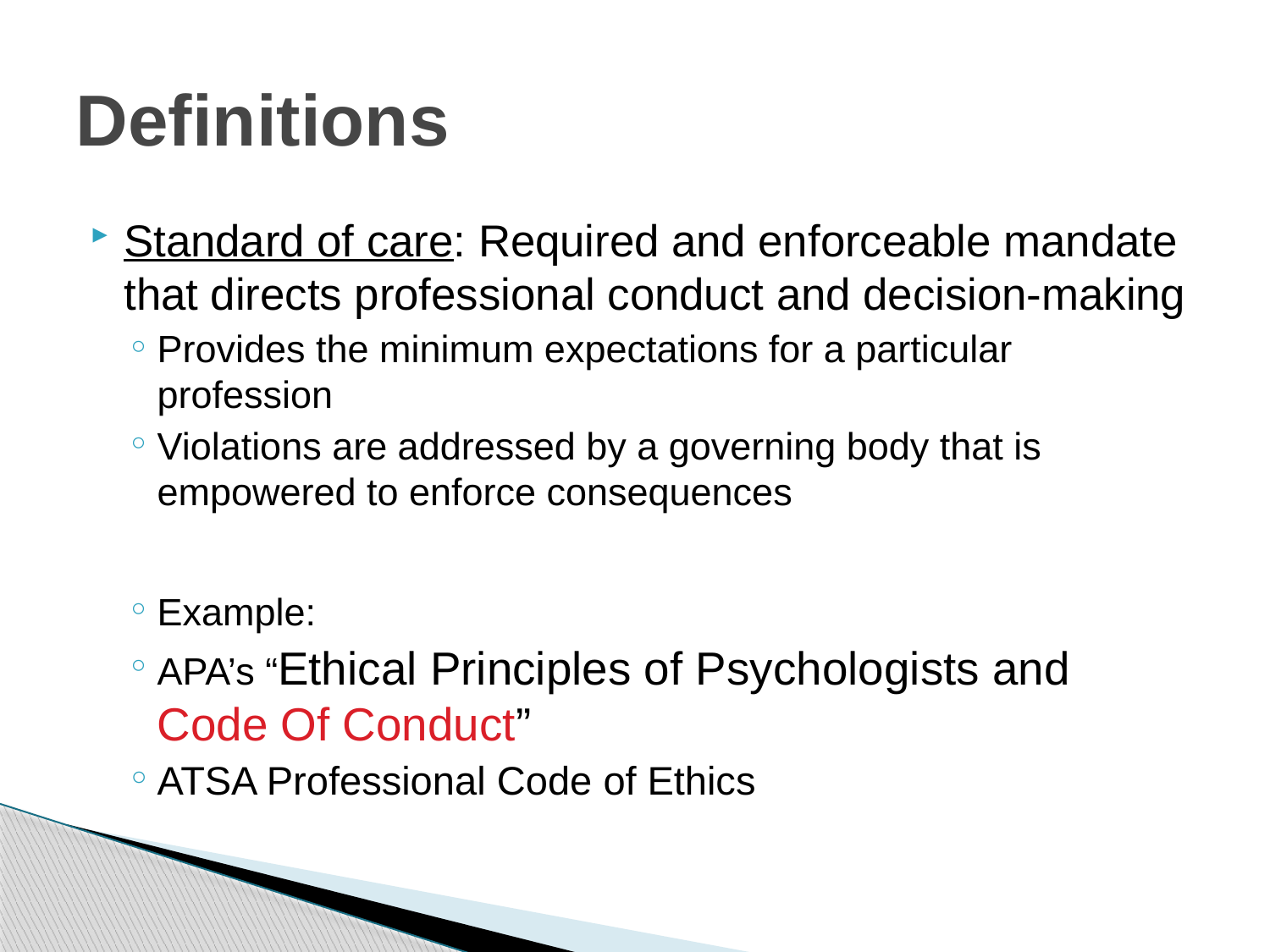

# Definitions
Standard of care: Required and enforceable mandate that directs professional conduct and decision-making
Provides the minimum expectations for a particular profession
Violations are addressed by a governing body that is empowered to enforce consequences

Example:
APA’s “Ethical Principles of Psychologists and Code Of Conduct”
ATSA Professional Code of Ethics